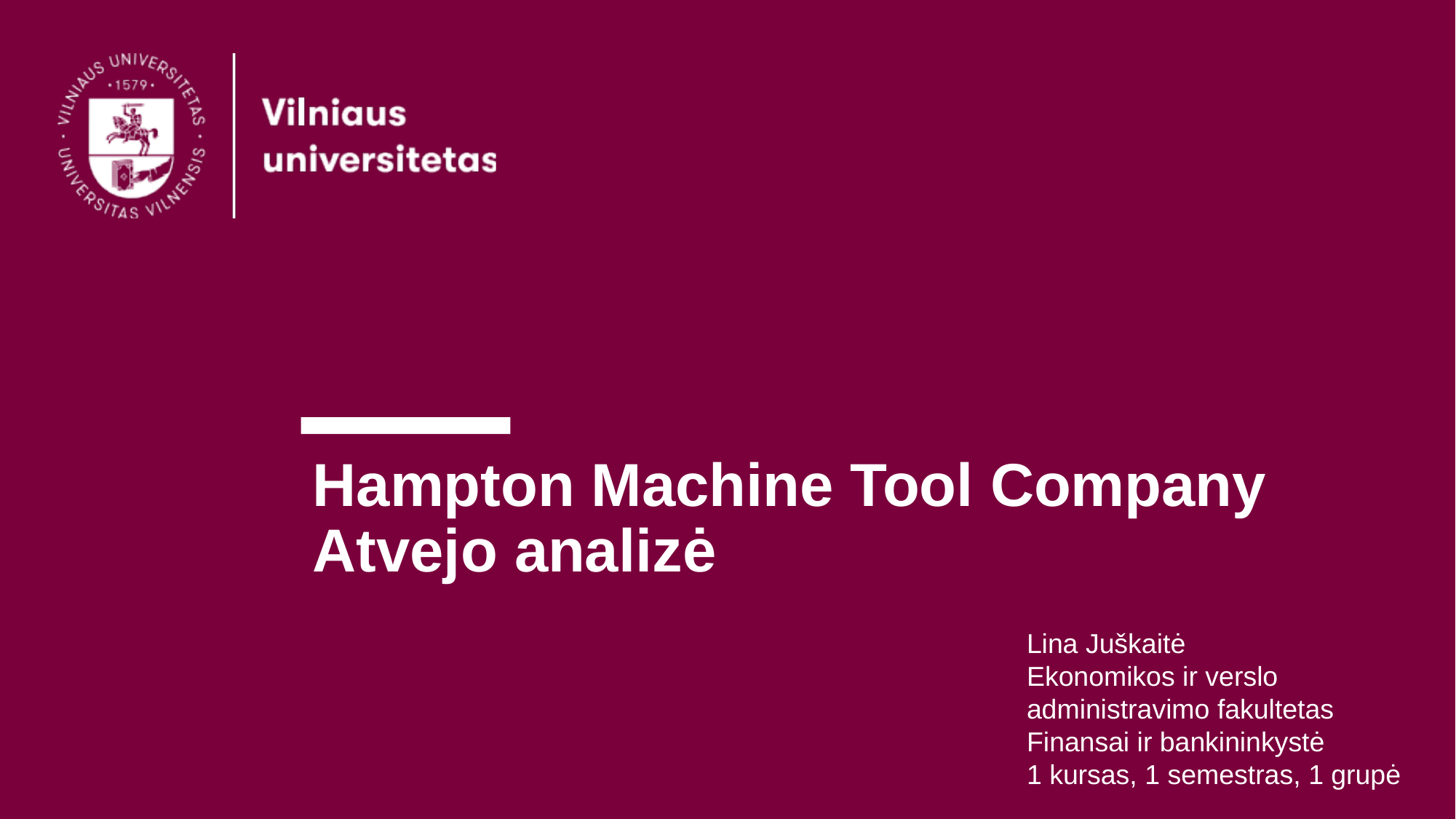

# Hampton Machine Tool Company Atvejo analizė
Lina Juškaitė
Ekonomikos ir verslo administravimo fakultetas
Finansai ir bankininkystė
1 kursas, 1 semestras, 1 grupė